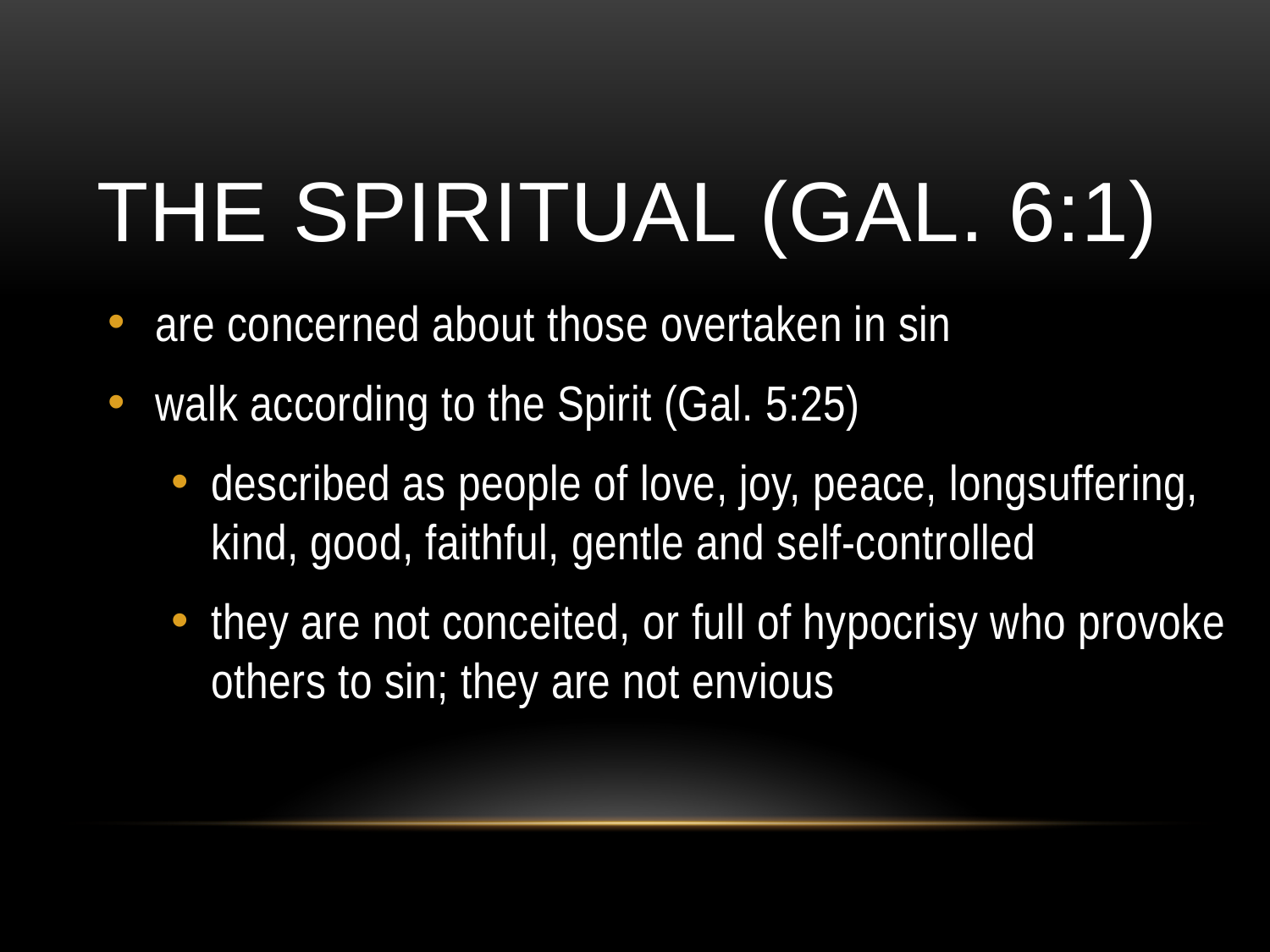

# The Spiritual (Gal. 6:1)
are concerned about those overtaken in sin
walk according to the Spirit (Gal. 5:25)
described as people of love, joy, peace, longsuffering, kind, good, faithful, gentle and self-controlled
they are not conceited, or full of hypocrisy who provoke others to sin; they are not envious